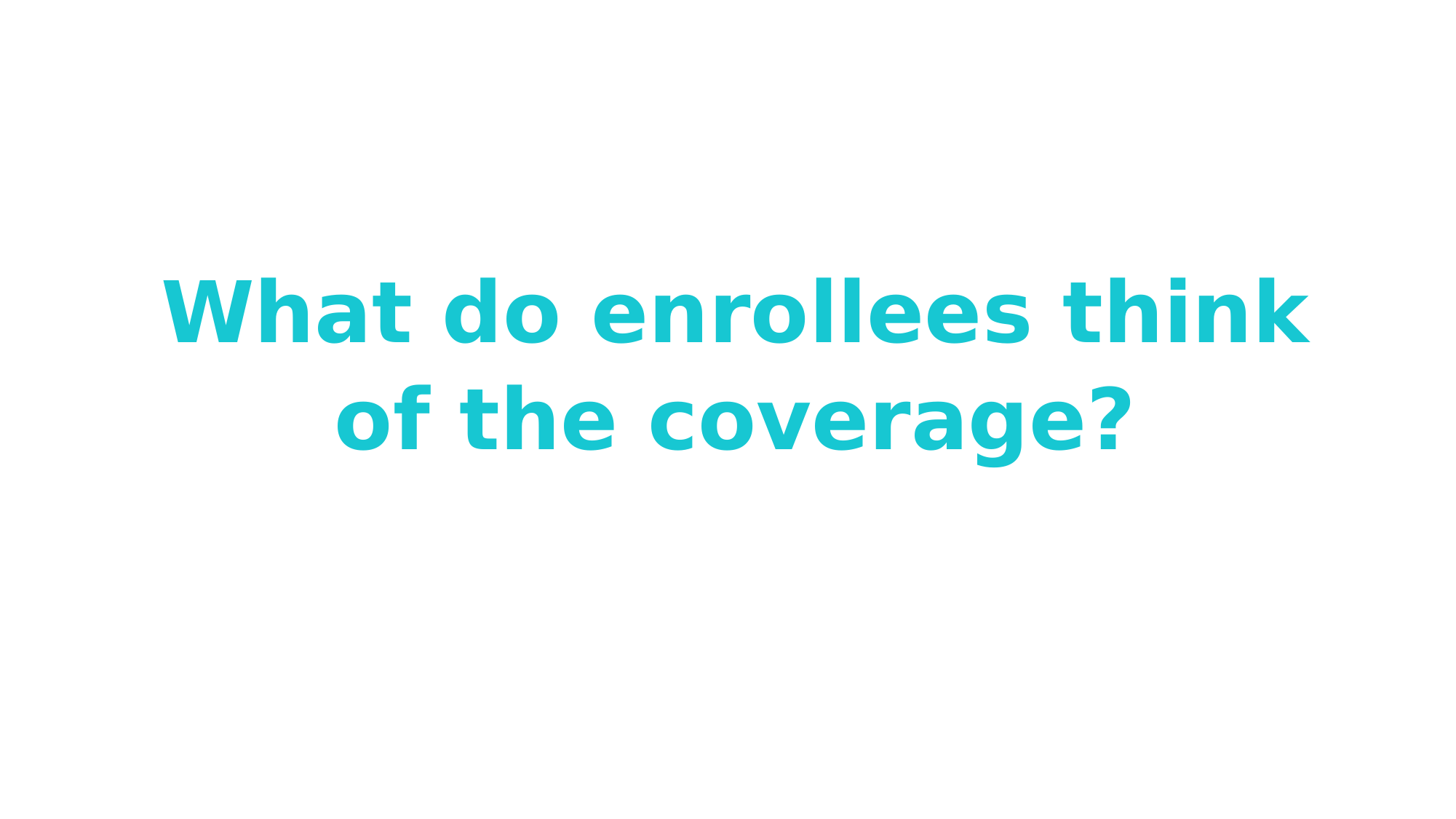

What do enrollees think
of the coverage?